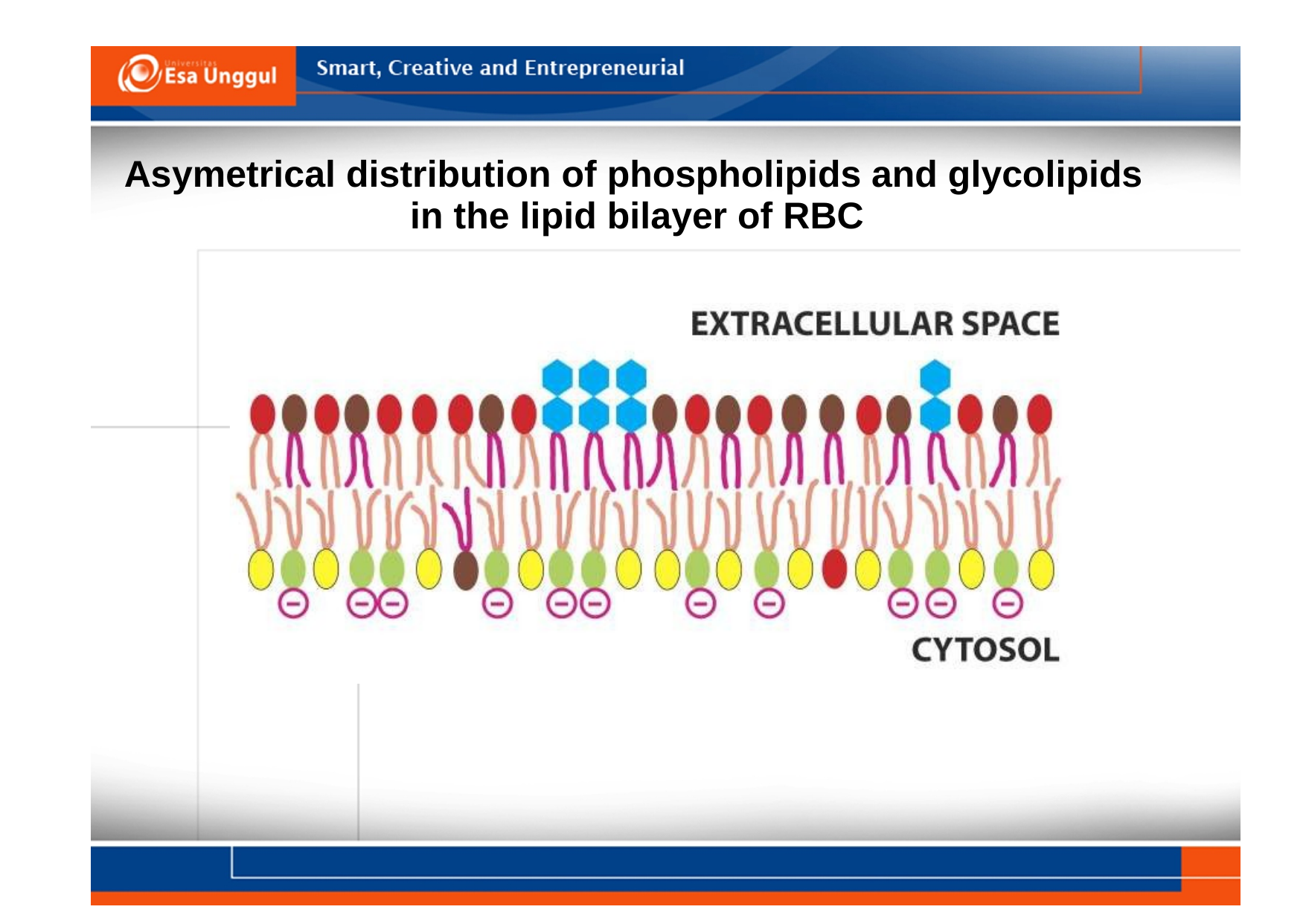

Asymetrical distribution of phospholipids and glycolipids
in the lipid bilayer of RBC